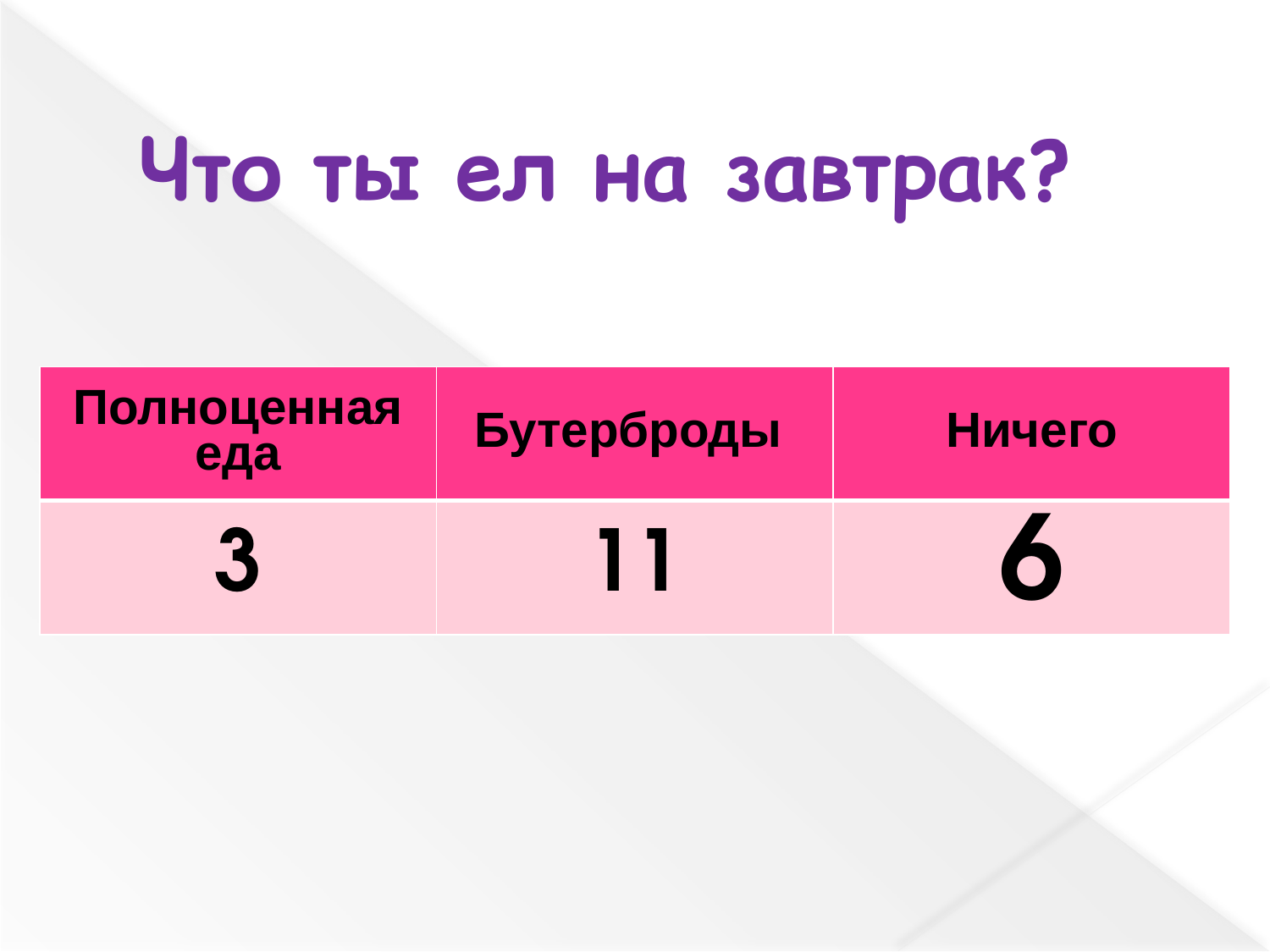

Что ты ел на завтрак?
| Полноценная еда | Бутерброды | Ничего |
| --- | --- | --- |
| 3 | 11 | 6 |